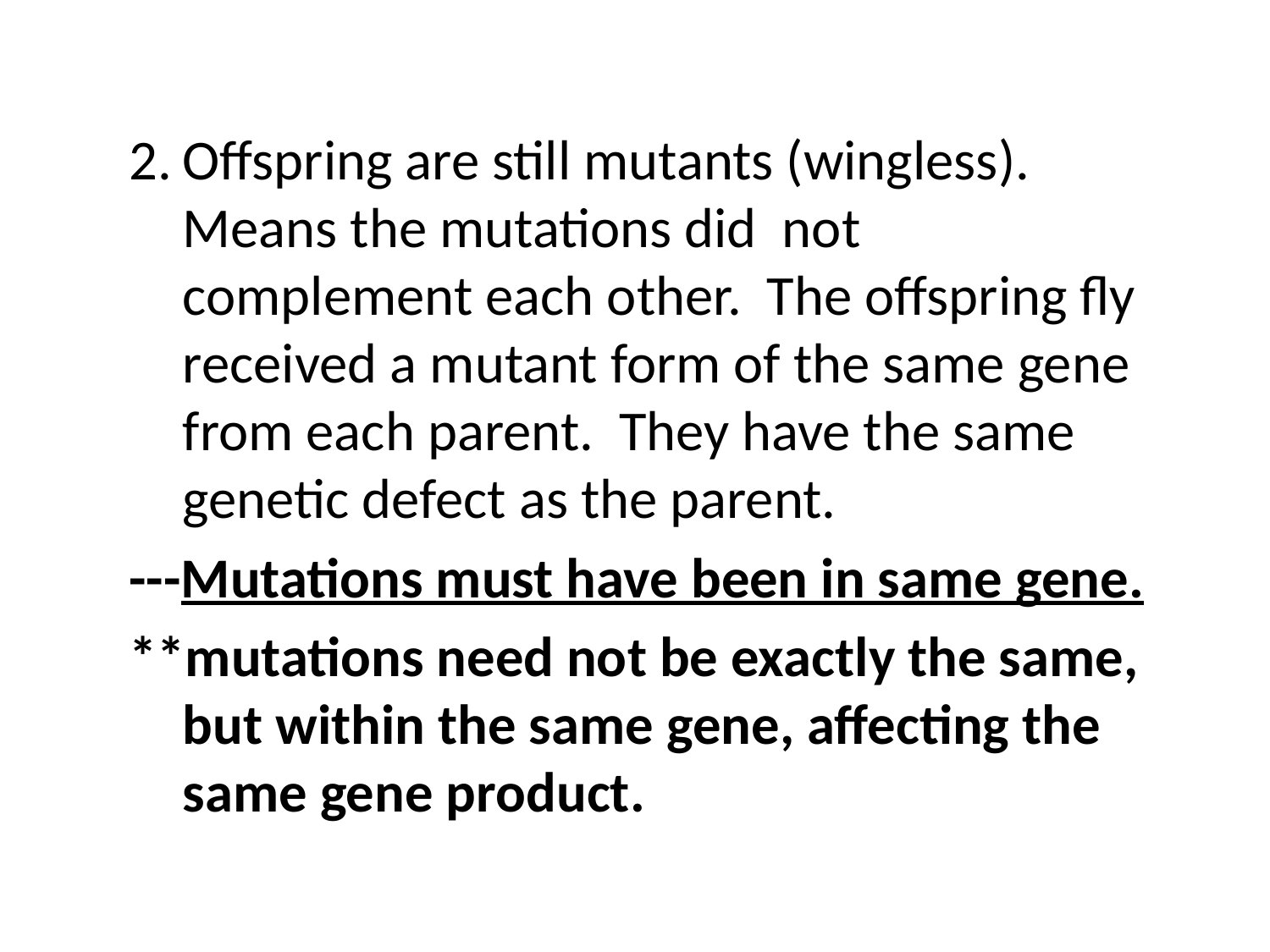

Offspring are still mutants (wingless).  Means the mutations did  not complement each other.  The offspring fly received a mutant form of the same gene from each parent.  They have the same genetic defect as the parent.
---Mutations must have been in same gene.
**mutations need not be exactly the same, but within the same gene, affecting the same gene product.